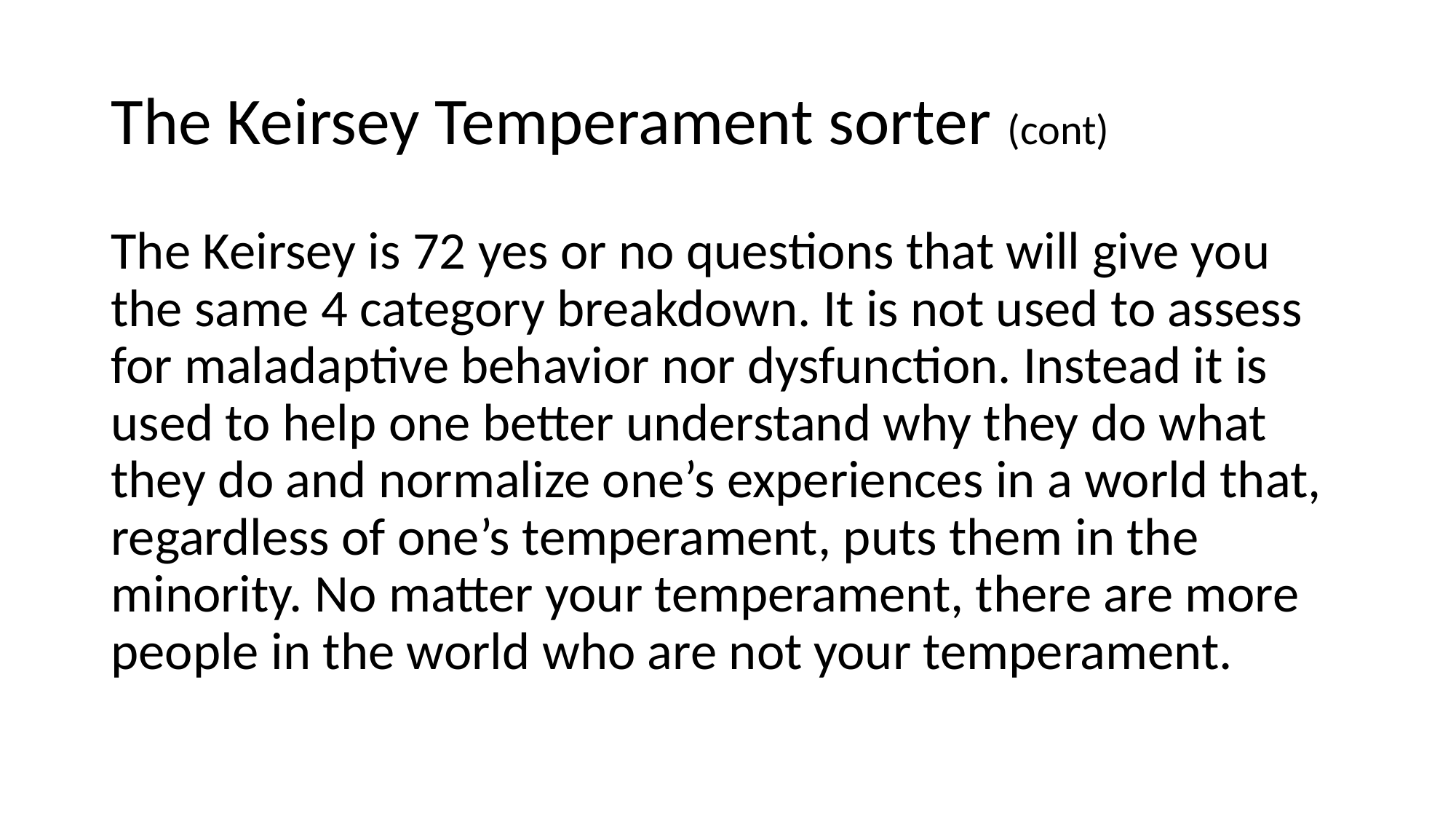

# The Keirsey Temperament sorter (cont)
The Keirsey is 72 yes or no questions that will give you the same 4 category breakdown. It is not used to assess for maladaptive behavior nor dysfunction. Instead it is used to help one better understand why they do what they do and normalize one’s experiences in a world that, regardless of one’s temperament, puts them in the minority. No matter your temperament, there are more people in the world who are not your temperament.